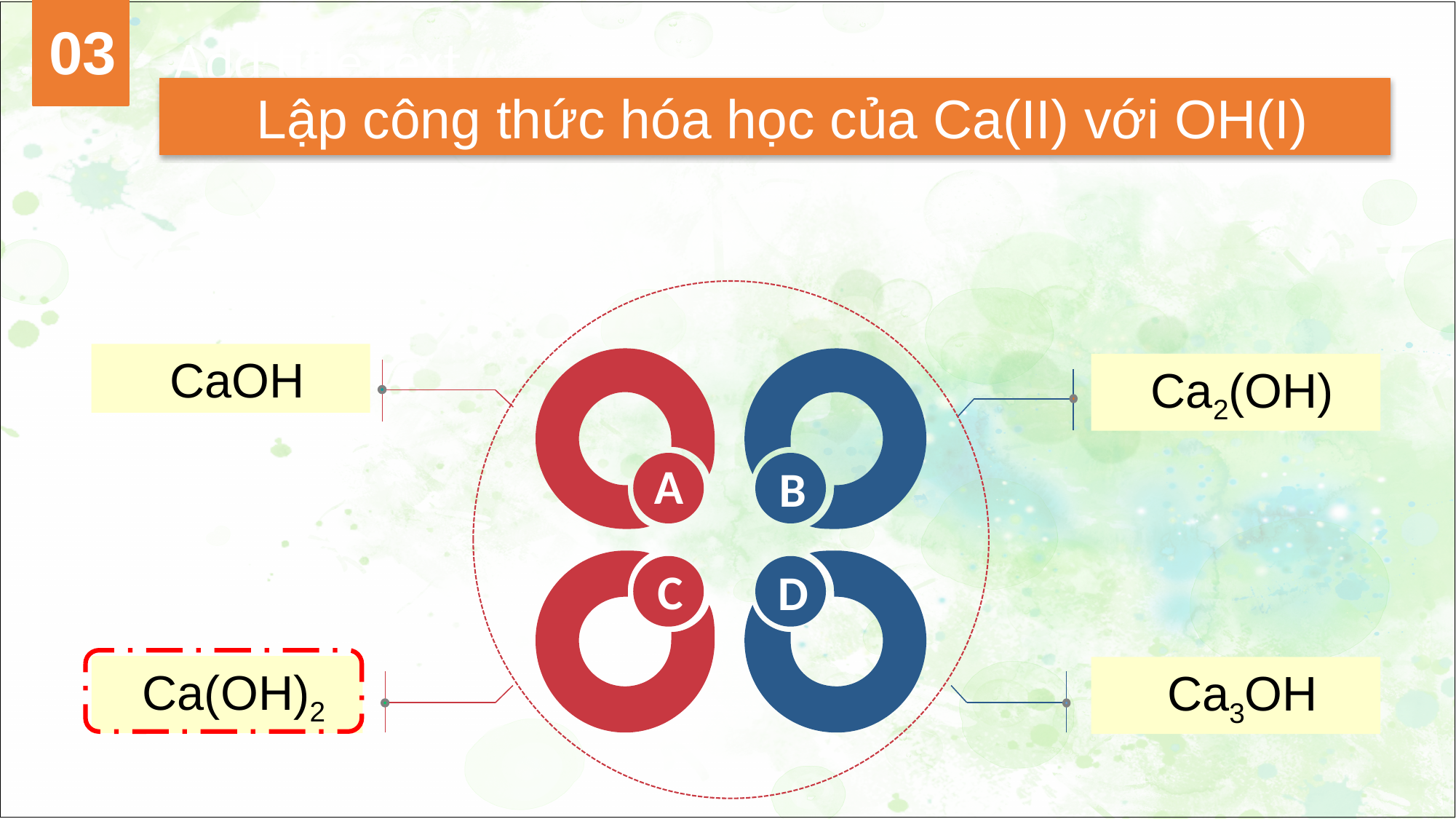

03
Add title text
 Lập công thức hóa học của Ca(II) với OH(I)

A

B

C

D

 CaOH
 Ca2(OH)

 Ca(OH)2
 Ca3OH